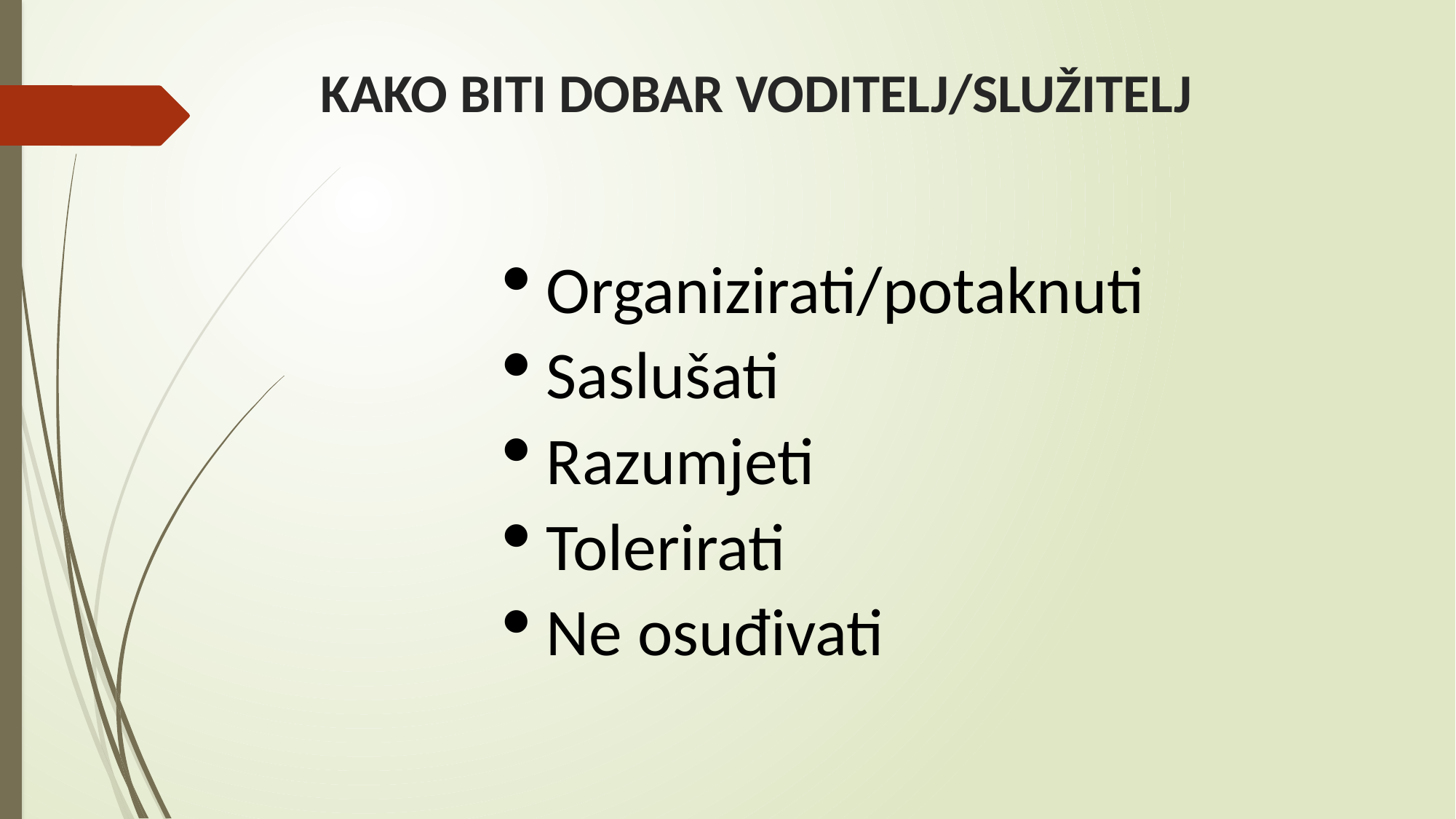

# KAKO BITI DOBAR VODITELJ/SLUŽITELJ
Organizirati/potaknuti
Saslušati
Razumjeti
Tolerirati
Ne osuđivati